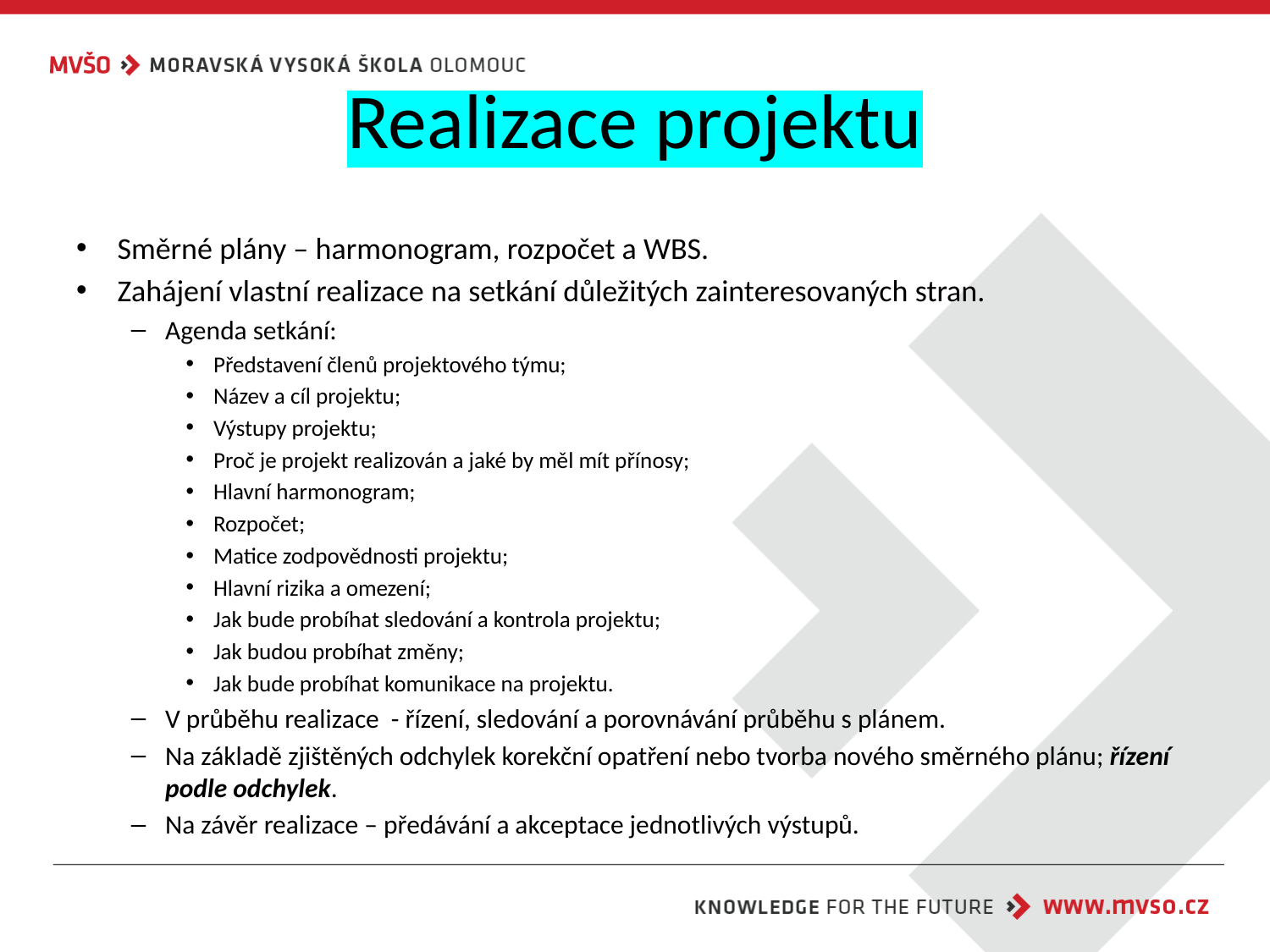

# Realizace projektu
Směrné plány – harmonogram, rozpočet a WBS.
Zahájení vlastní realizace na setkání důležitých zainteresovaných stran.
Agenda setkání:
Představení členů projektového týmu;
Název a cíl projektu;
Výstupy projektu;
Proč je projekt realizován a jaké by měl mít přínosy;
Hlavní harmonogram;
Rozpočet;
Matice zodpovědnosti projektu;
Hlavní rizika a omezení;
Jak bude probíhat sledování a kontrola projektu;
Jak budou probíhat změny;
Jak bude probíhat komunikace na projektu.
V průběhu realizace  - řízení, sledování a porovnávání průběhu s plánem.
Na základě zjištěných odchylek korekční opatření nebo tvorba nového směrného plánu; řízení podle odchylek.
Na závěr realizace – předávání a akceptace jednotlivých výstupů.